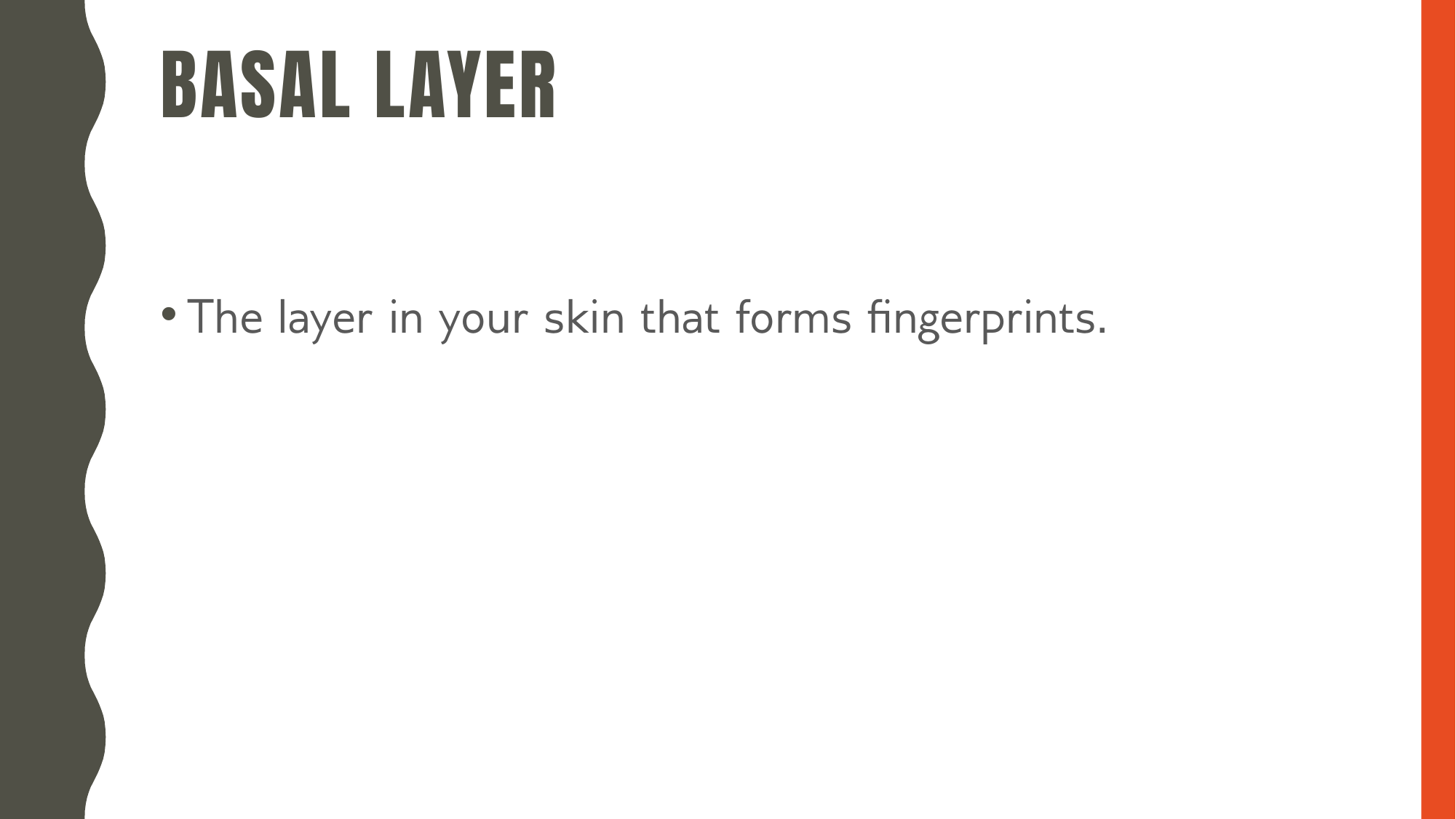

# Basal layer
The layer in your skin that forms fingerprints.